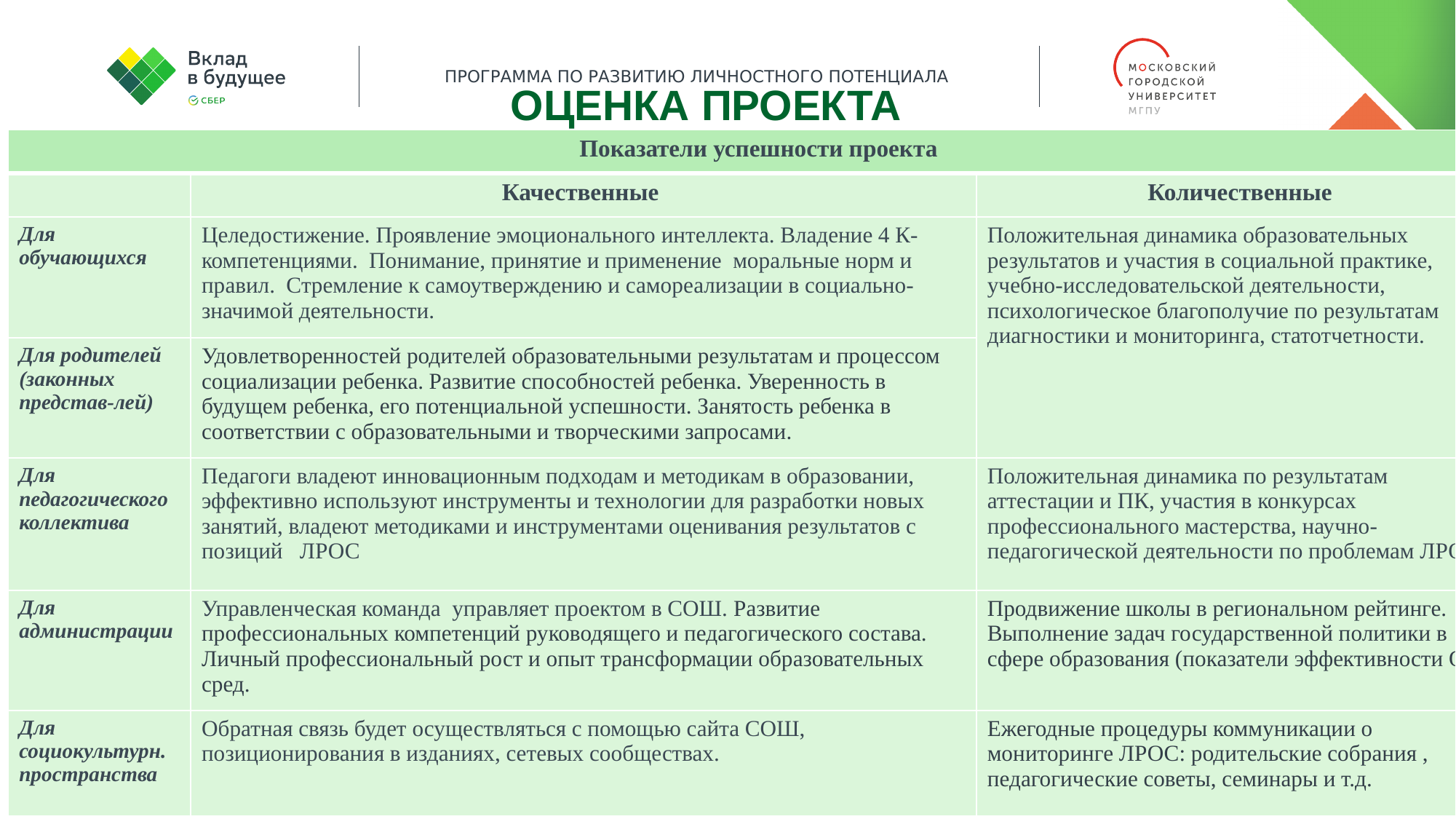

оценка ПРОЕКТА
| Показатели успешности проекта |  |  |
| --- | --- | --- |
|  | Качественные | Количественные |
| Для обучающихся | Целедостижение. Проявление эмоционального интеллекта. Владение 4 К-компетенциями. Понимание, принятие и применение моральные норм и правил. Стремление к самоутверждению и самореализации в социально-значимой деятельности. | Положительная динамика образовательных результатов и участия в социальной практике, учебно-исследовательской деятельности, психологическое благополучие по результатам диагностики и мониторинга, статотчетности. |
| Для родителей (законных представ-лей) | Удовлетворенностей родителей образовательными результатам и процессом социализации ребенка. Развитие способностей ребенка. Уверенность в будущем ребенка, его потенциальной успешности. Занятость ребенка в соответствии с образовательными и творческими запросами. |  |
| Для педагогического коллектива | Педагоги владеют инновационным подходам и методикам в образовании, эффективно используют инструменты и технологии для разработки новых занятий, владеют методиками и инструментами оценивания результатов с позиций ЛРОС | Положительная динамика по результатам аттестации и ПК, участия в конкурсах профессионального мастерства, научно-педагогической деятельности по проблемам ЛРОС. |
| Для администрации | Управленческая команда управляет проектом в СОШ. Развитие профессиональных компетенций руководящего и педагогического состава. Личный профессиональный рост и опыт трансформации образовательных сред. | Продвижение школы в региональном рейтинге. Выполнение задач государственной политики в сфере образования (показатели эффективности ОО). |
| Для социокультурн. пространства | Обратная связь будет осуществляться с помощью сайта СОШ, позиционирования в изданиях, сетевых сообществах. | Ежегодные процедуры коммуникации о мониторинге ЛРОС: родительские собрания , педагогические советы, семинары и т.д. |